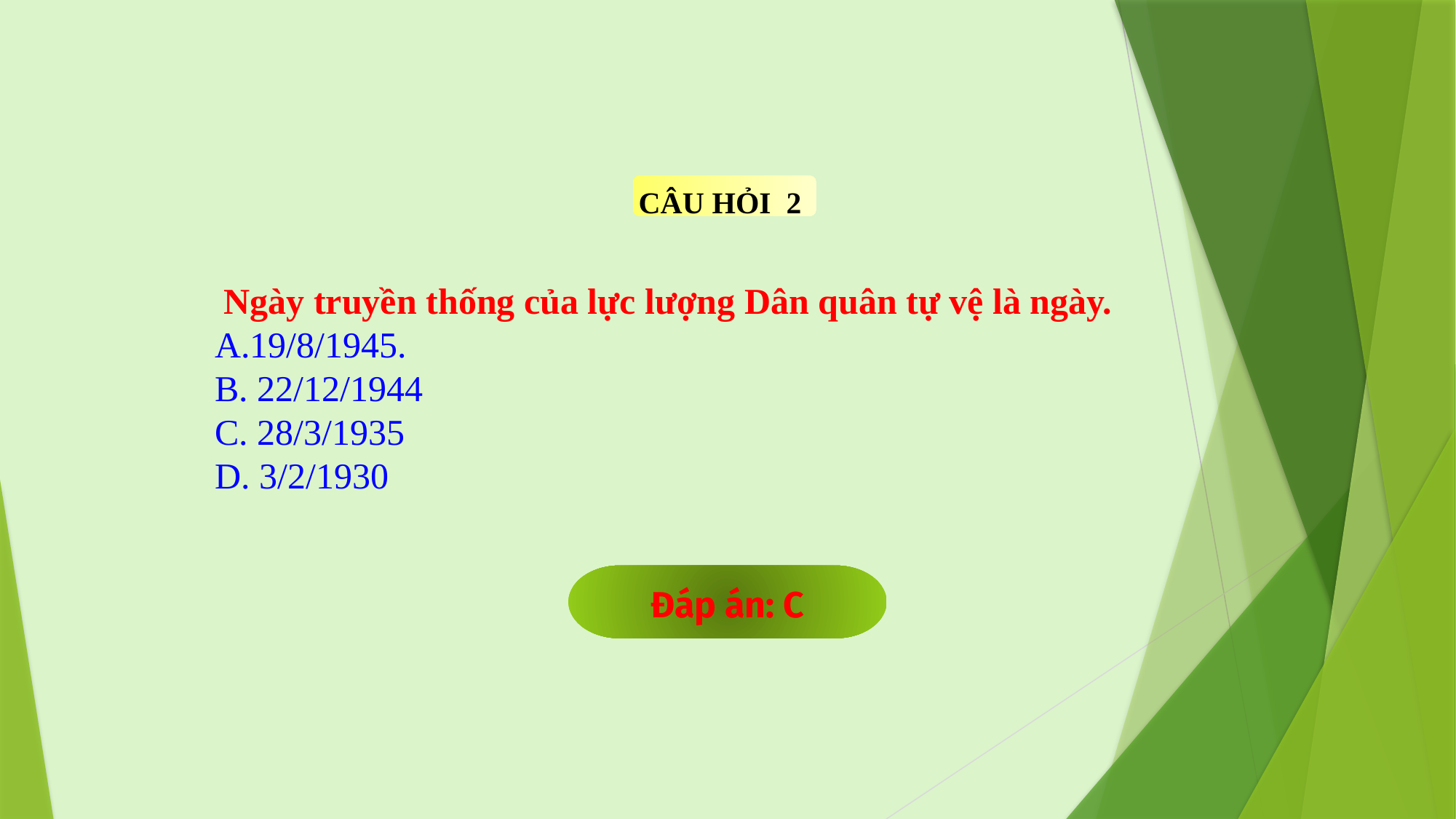

CÂU HỎI  2
 Ngày truyền thống của lực lượng Dân quân tự vệ là ngày.
A.19/8/1945.
B. 22/12/1944
C. 28/3/1935
D. 3/2/1930
Đáp án: C